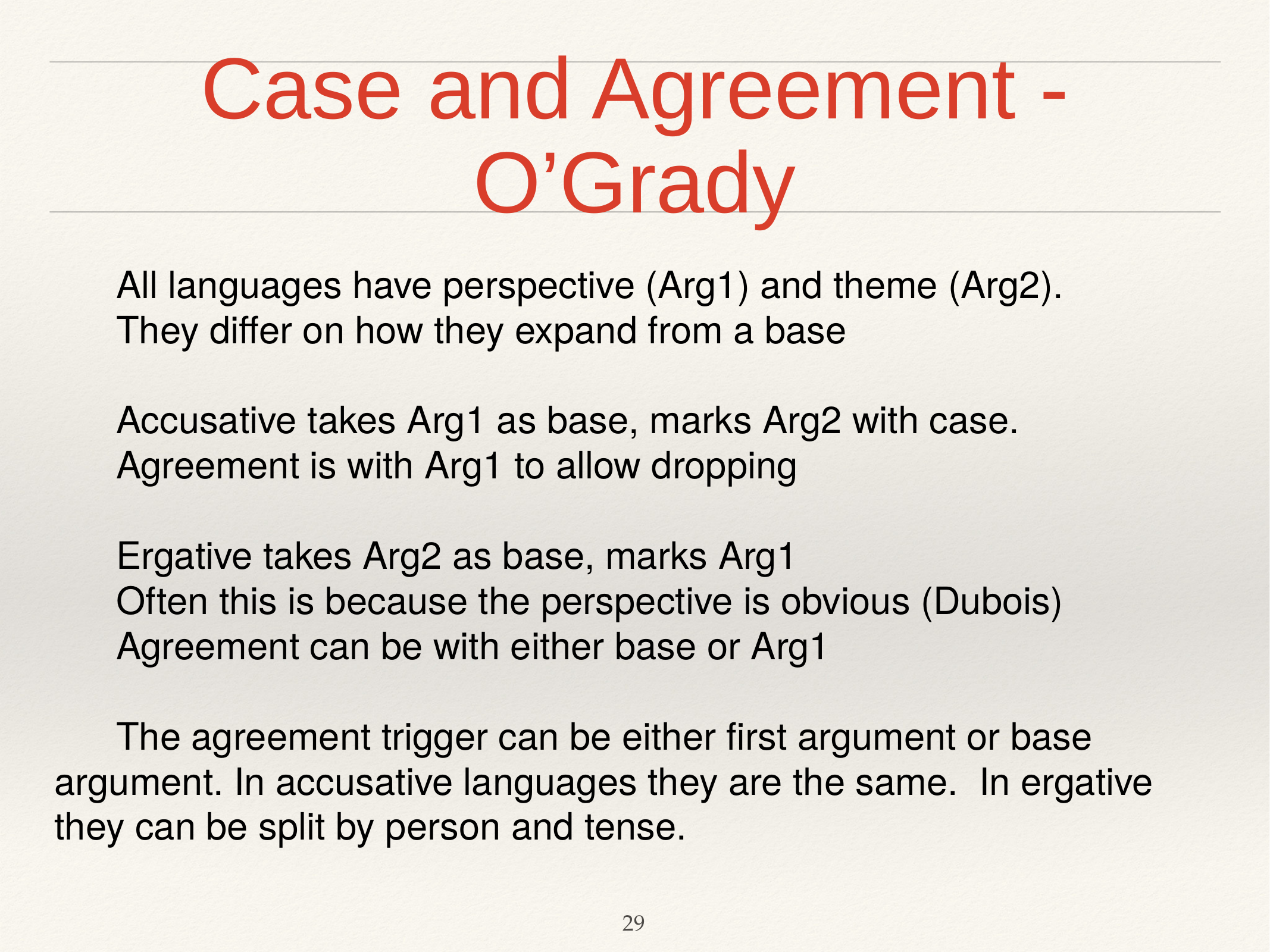

# Case and Agreement - O’Grady
All languages have perspective (Arg1) and theme (Arg2).
They differ on how they expand from a base

Accusative takes Arg1 as base, marks Arg2 with case.
Agreement is with Arg1 to allow dropping

Ergative takes Arg2 as base, marks Arg1
Often this is because the perspective is obvious (Dubois)
Agreement can be with either base or Arg1

The agreement trigger can be either first argument or base argument. In accusative languages they are the same.  In ergative they can be split by person and tense.
29